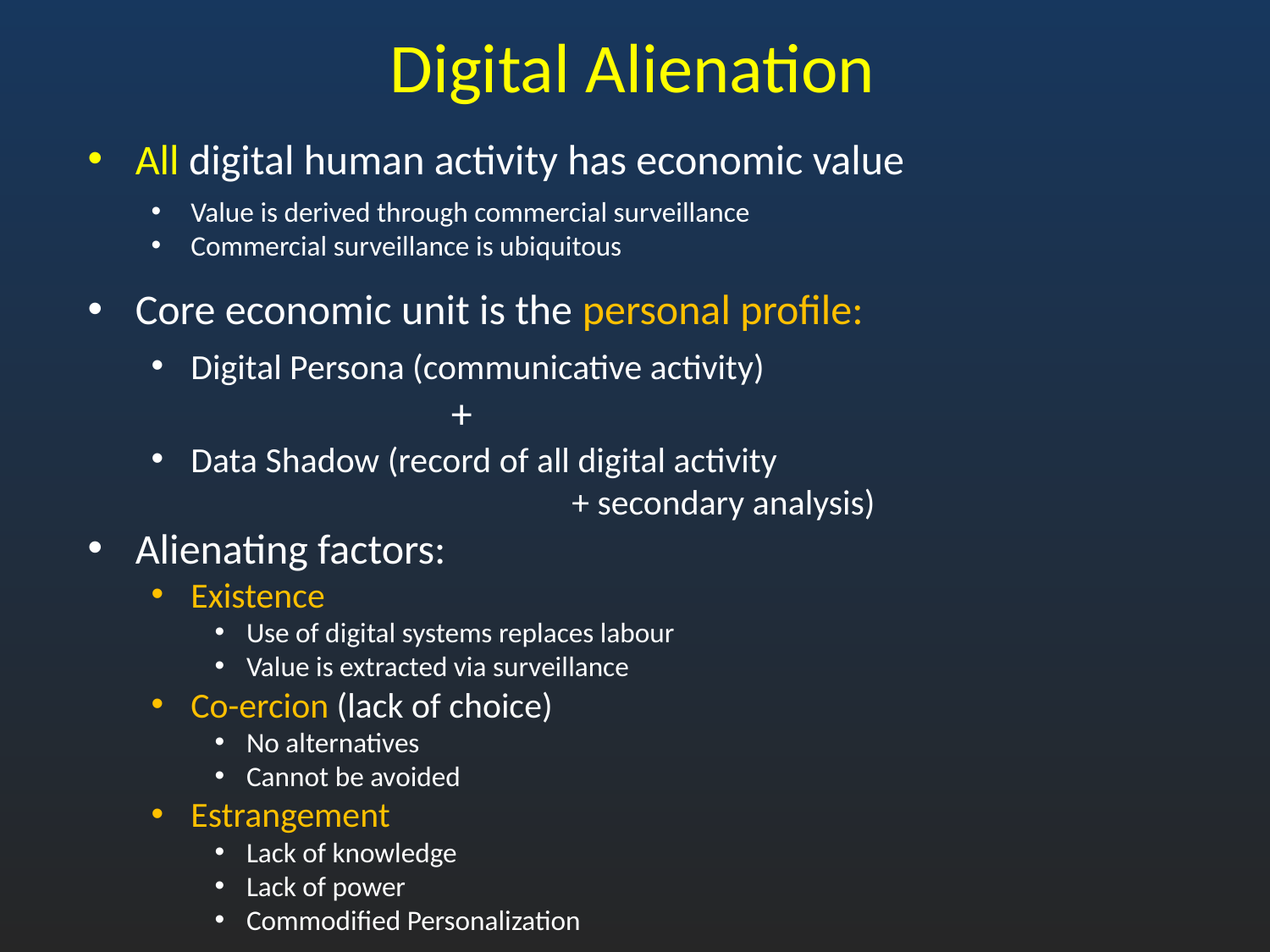

# Digital Alienation
All digital human activity has economic value
Value is derived through commercial surveillance
Commercial surveillance is ubiquitous
Core economic unit is the personal profile:
Digital Persona (communicative activity)
		    +
Data Shadow (record of all digital activity
			+ secondary analysis)
Alienating factors:
Existence
Use of digital systems replaces labour
Value is extracted via surveillance
Co-ercion (lack of choice)
No alternatives
Cannot be avoided
Estrangement
Lack of knowledge
Lack of power
Commodified Personalization